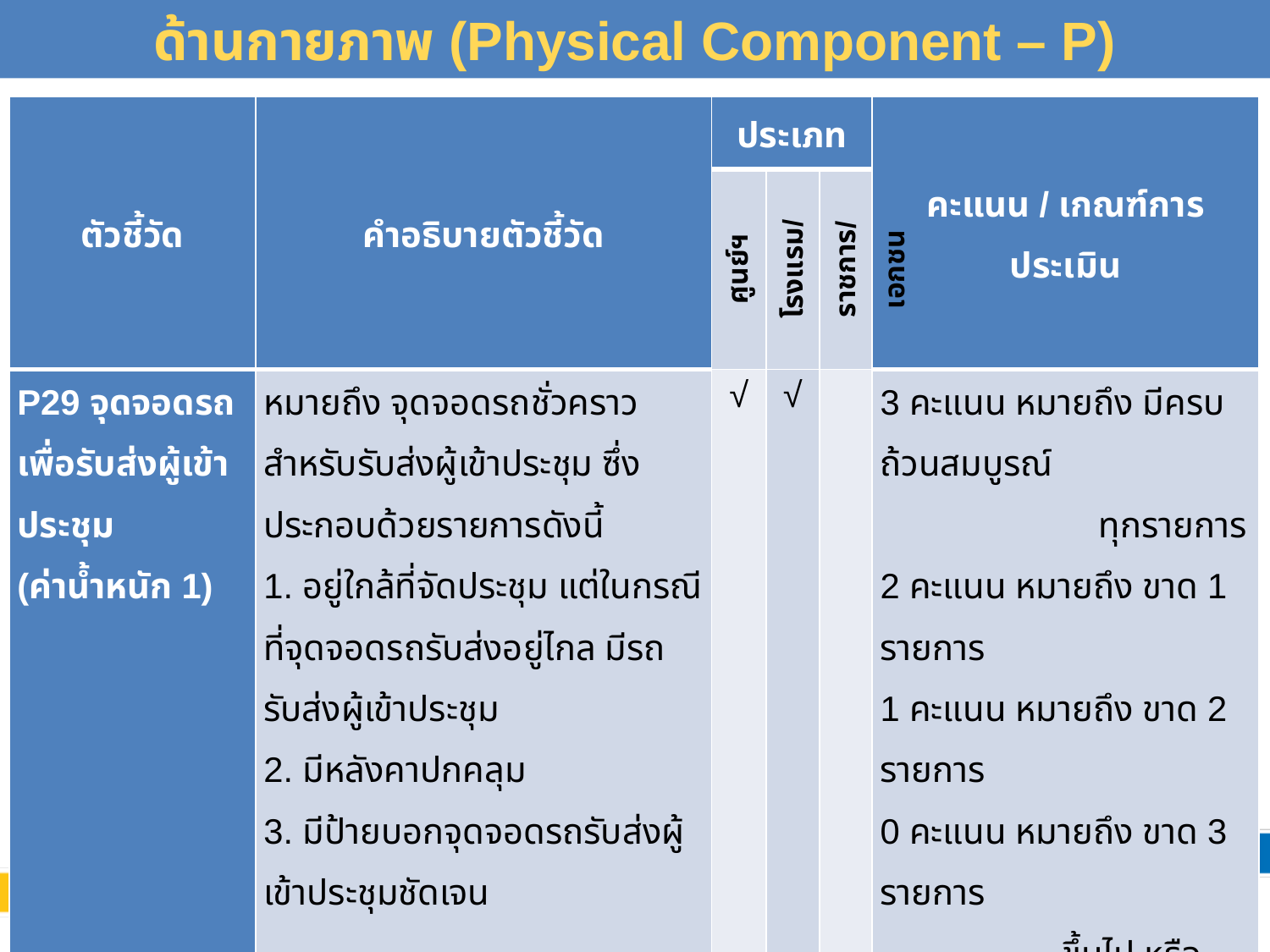

# ด้านกายภาพ (Physical Component – P)
| ตัวชี้วัด | คำอธิบายตัวชี้วัด | ประเภท |  |  | คะแนน / เกณฑ์การประเมิน |
| --- | --- | --- | --- | --- | --- |
|  |  | ศูนย์ฯ | โรงแรม/รีสอร์ท | ราชการ/เอกชน |  |
| P29 จุดจอดรถเพื่อรับส่งผู้เข้าประชุม (ค่าน้ำหนัก 1) | หมายถึง จุดจอดรถชั่วคราว สำหรับรับส่งผู้เข้าประชุม ซึ่งประกอบด้วยรายการดังนี้ 1. อยู่ใกล้ที่จัดประชุม แต่ในกรณีที่จุดจอดรถรับส่งอยู่ไกล มีรถรับส่งผู้เข้าประชุม 2. มีหลังคาปกคลุม 3. มีป้ายบอกจุดจอดรถรับส่งผู้เข้าประชุมชัดเจน | √ | √ |  | 3 คะแนน หมายถึง มีครบถ้วนสมบูรณ์ ทุกรายการ 2 คะแนน หมายถึง ขาด 1 รายการ 1 คะแนน หมายถึง ขาด 2 รายการ 0 คะแนน หมายถึง ขาด 3 รายการ ขึ้นไป หรือ ไม่มีจุดจอด รถรับส่ง |
56